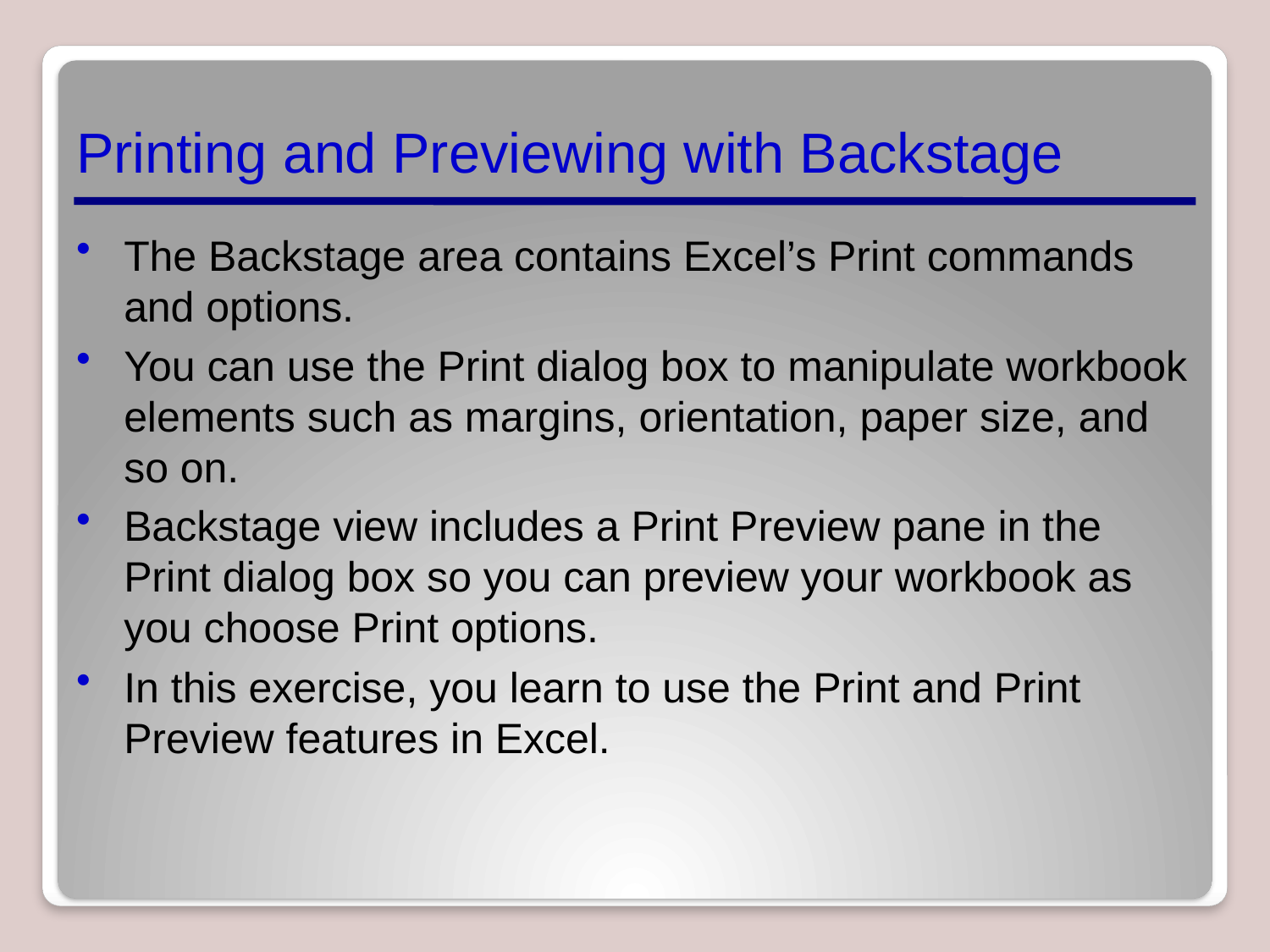

# Printing and Previewing with Backstage
The Backstage area contains Excel’s Print commands and options.
You can use the Print dialog box to manipulate workbook elements such as margins, orientation, paper size, and so on.
Backstage view includes a Print Preview pane in the Print dialog box so you can preview your workbook as you choose Print options.
In this exercise, you learn to use the Print and Print Preview features in Excel.